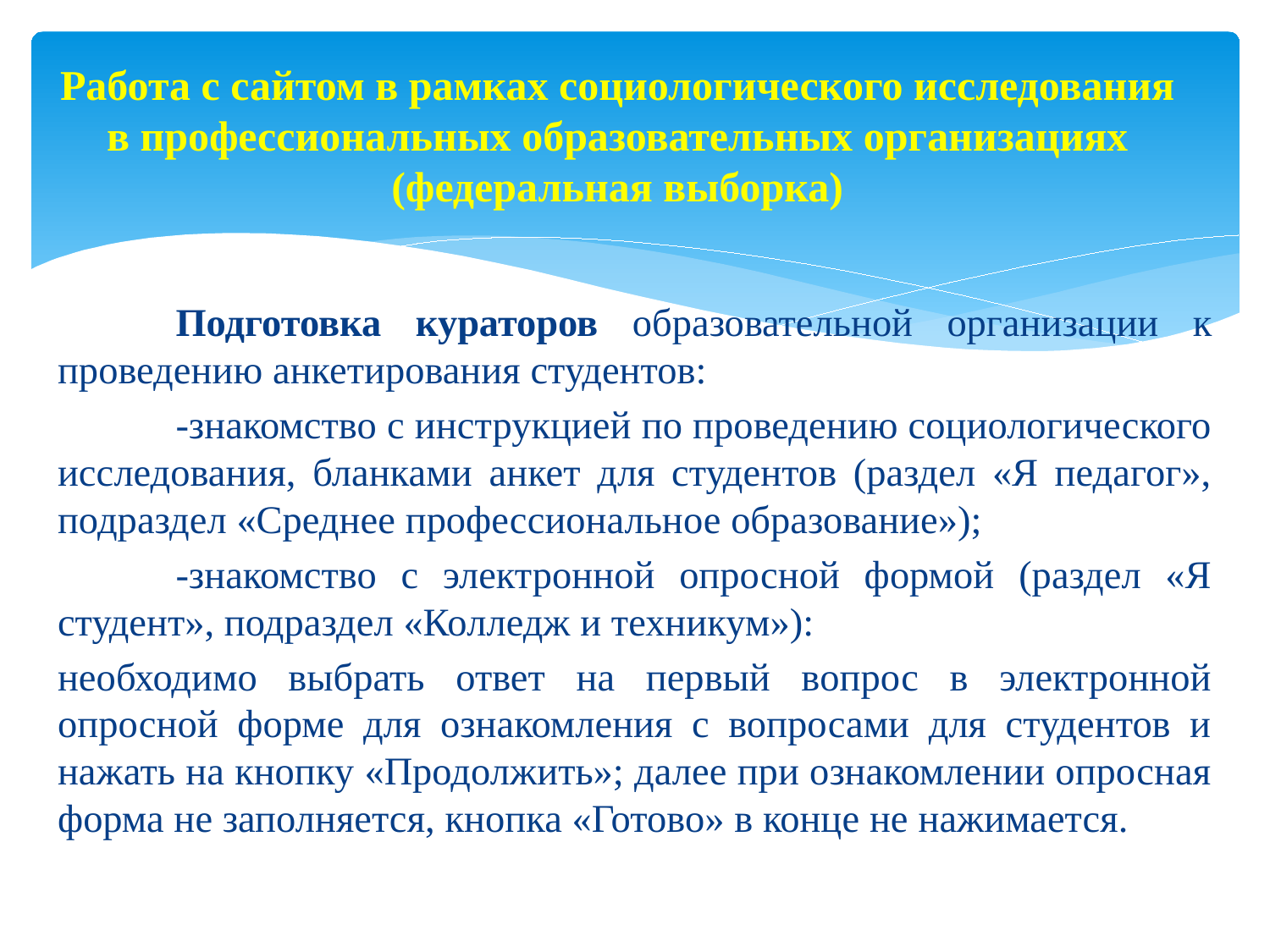

# Работа с сайтом в рамках социологического исследования в профессиональных образовательных организациях (федеральная выборка)

	Подготовка кураторов образовательной организации к проведению анкетирования студентов:
	-знакомство с инструкцией по проведению социологического исследования, бланками анкет для студентов (раздел «Я педагог», подраздел «Среднее профессиональное образование»);
	-знакомство с электронной опросной формой (раздел «Я студент», подраздел «Колледж и техникум»):
необходимо выбрать ответ на первый вопрос в электронной опросной форме для ознакомления с вопросами для студентов и нажать на кнопку «Продолжить»; далее при ознакомлении опросная форма не заполняется, кнопка «Готово» в конце не нажимается.